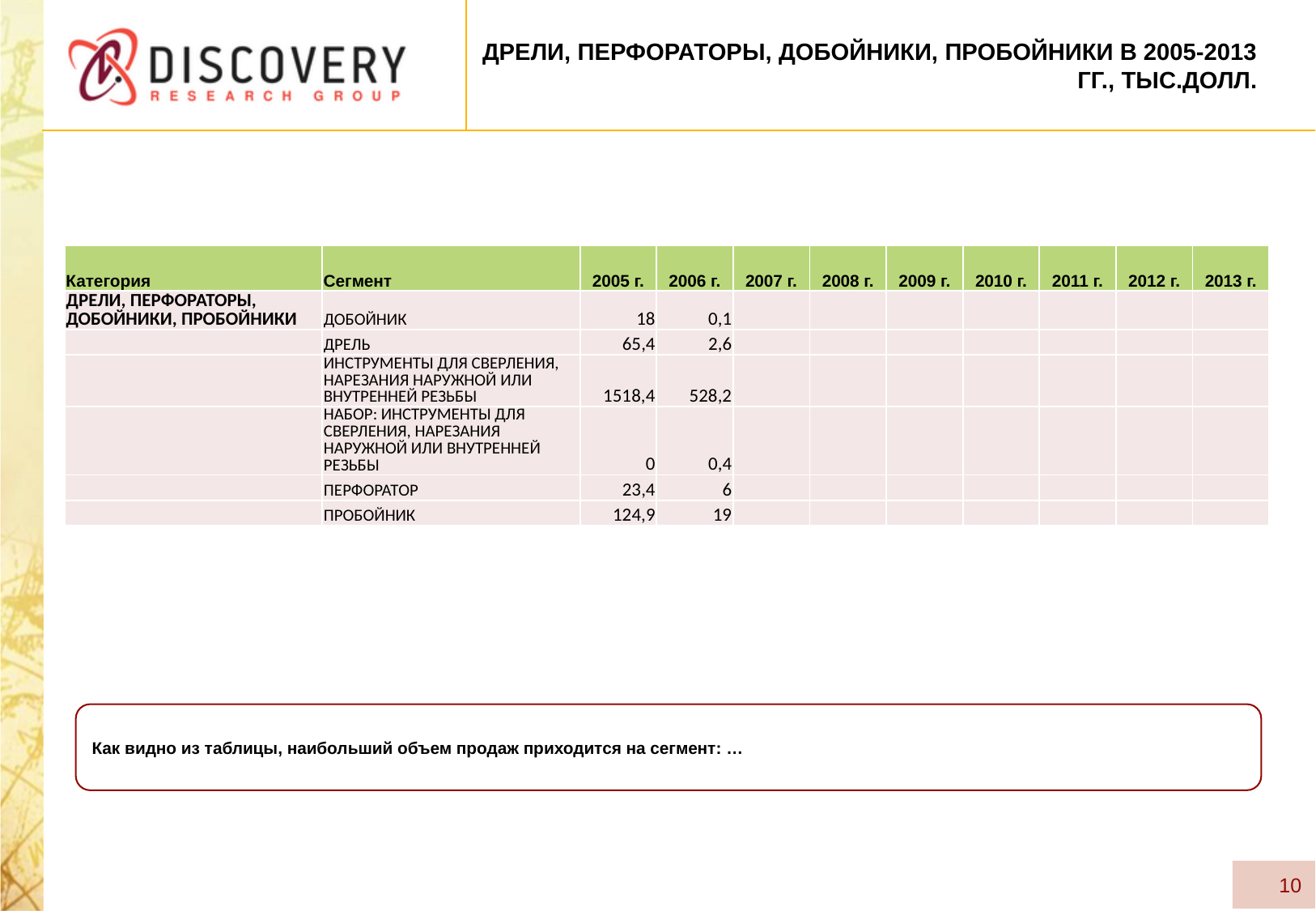

# ДРЕЛИ, ПЕРФОРАТОРЫ, ДОБОЙНИКИ, ПРОБОЙНИКИ в 2005-2013 гг., тыс.долл.
| Категория | Сегмент | 2005 г. | 2006 г. | 2007 г. | 2008 г. | 2009 г. | 2010 г. | 2011 г. | 2012 г. | 2013 г. |
| --- | --- | --- | --- | --- | --- | --- | --- | --- | --- | --- |
| ДРЕЛИ, ПЕРФОРАТОРЫ, ДОБОЙНИКИ, ПРОБОЙНИКИ | ДОБОЙНИК | 18 | 0,1 |  |  |  |  |  |  |  |
|  | ДРЕЛЬ | 65,4 | 2,6 |  |  |  |  |  |  |  |
|  | ИНСТРУМЕНТЫ ДЛЯ СВЕРЛЕНИЯ, НАРЕЗАНИЯ НАРУЖНОЙ ИЛИ ВНУТРЕННЕЙ РЕЗЬБЫ | 1518,4 | 528,2 |  |  |  |  |  |  |  |
|  | НАБОР: ИНСТРУМЕНТЫ ДЛЯ СВЕРЛЕНИЯ, НАРЕЗАНИЯ НАРУЖНОЙ ИЛИ ВНУТРЕННЕЙ РЕЗЬБЫ | 0 | 0,4 |  |  |  |  |  |  |  |
|  | ПЕРФОРАТОР | 23,4 | 6 |  |  |  |  |  |  |  |
|  | ПРОБОЙНИК | 124,9 | 19 |  |  |  |  |  |  |  |
Как видно из таблицы, наибольший объем продаж приходится на сегмент: …
10